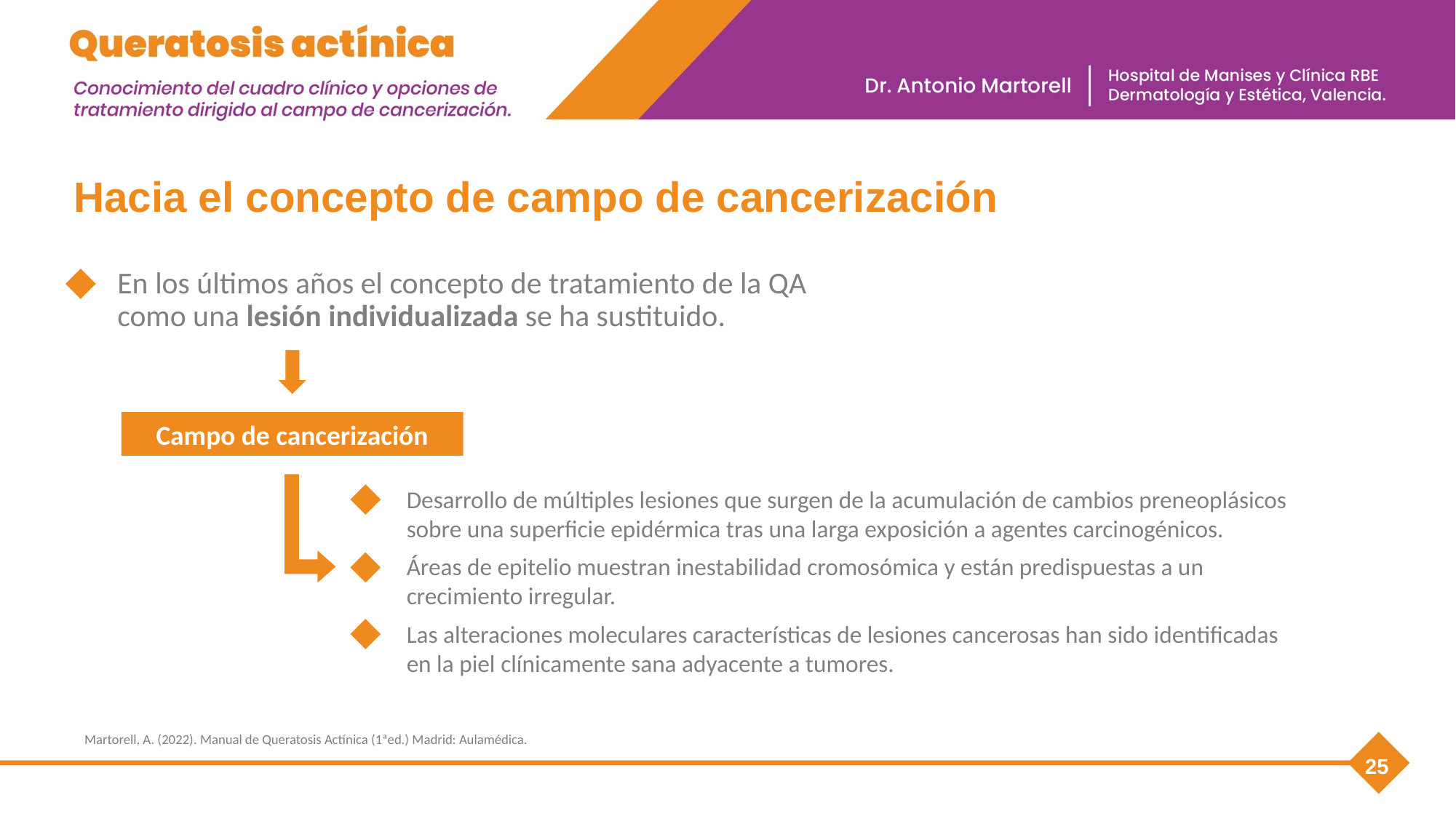

Hacia el concepto de campo de cancerización
En los últimos años el concepto de tratamiento de la QA como una lesión individualizada se ha sustituido.

Campo de cancerización
Desarrollo de múltiples lesiones que surgen de la acumulación de cambios preneoplásicos sobre una superficie epidérmica tras una larga exposición a agentes carcinogénicos.
Áreas de epitelio muestran inestabilidad cromosómica y están predispuestas a un crecimiento irregular.
Las alteraciones moleculares características de lesiones cancerosas han sido identificadas en la piel clínicamente sana adyacente a tumores.

Martorell, A. (2022). Manual de Queratosis Actínica (1ªed.) Madrid: Aulamédica.
25